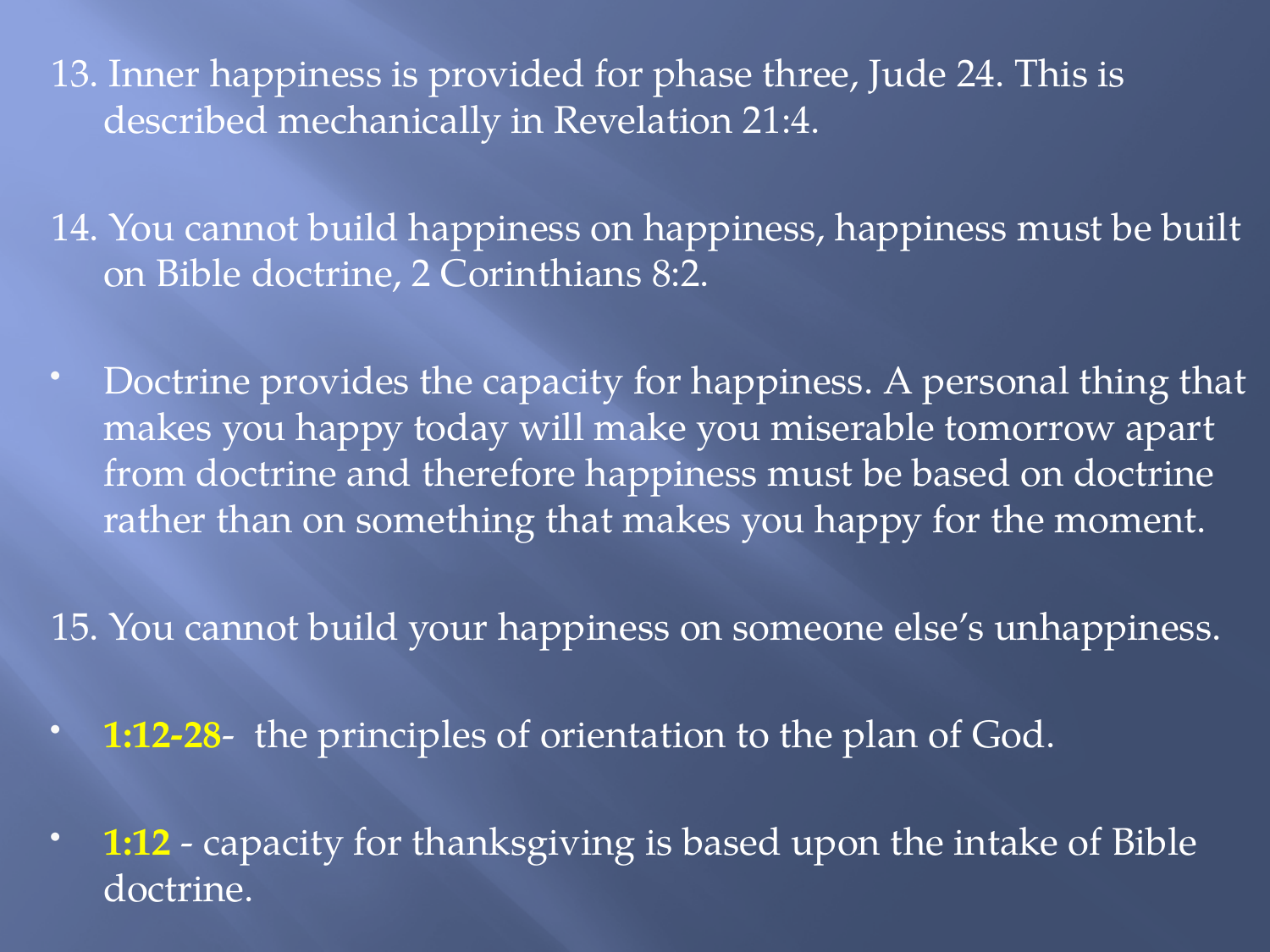

13. Inner happiness is provided for phase three, Jude 24. This is described mechanically in Revelation 21:4.

14. You cannot build happiness on happiness, happiness must be built on Bible doctrine, 2 Corinthians 8:2.

Doctrine provides the capacity for happiness. A personal thing that makes you happy today will make you miserable tomorrow apart from doctrine and therefore happiness must be based on doctrine rather than on something that makes you happy for the moment.

15. You cannot build your happiness on someone else’s unhappiness.

1:12-28-  the principles of orientation to the plan of God.

1:12 - capacity for thanksgiving is based upon the intake of Bible doctrine.